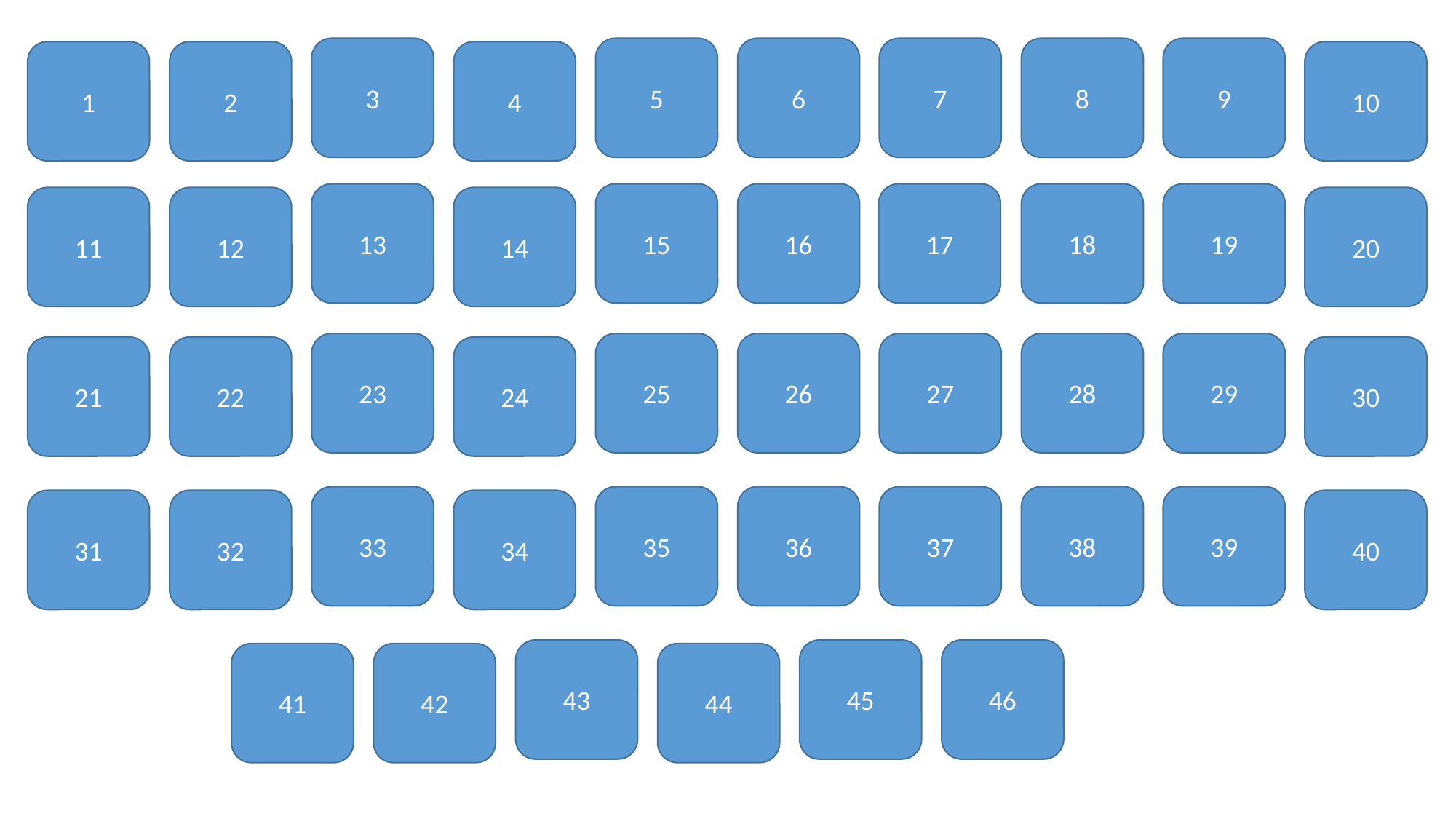

3
5
6
7
8
9
1
2
10
4
13
17
15
16
18
19
11
12
20
14
23
25
26
27
28
29
21
22
30
24
33
35
36
37
38
39
31
32
40
34
43
45
46
41
42
44